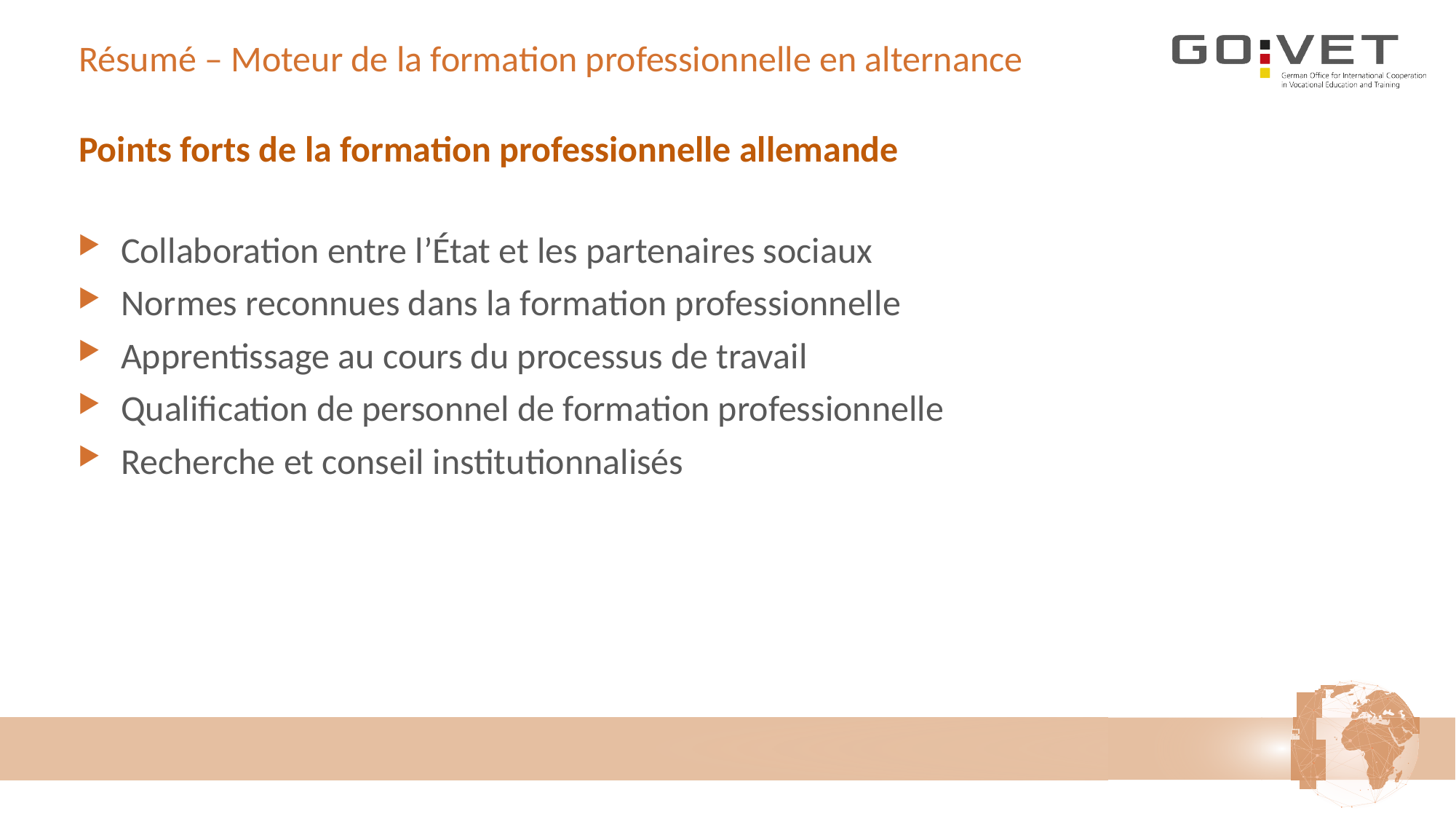

# Résumé – Moteur de la formation professionnelle en alternance
Points forts de la formation professionnelle allemande
Collaboration entre l’État et les partenaires sociaux
Normes reconnues dans la formation professionnelle
Apprentissage au cours du processus de travail
Qualification de personnel de formation professionnelle
Recherche et conseil institutionnalisés